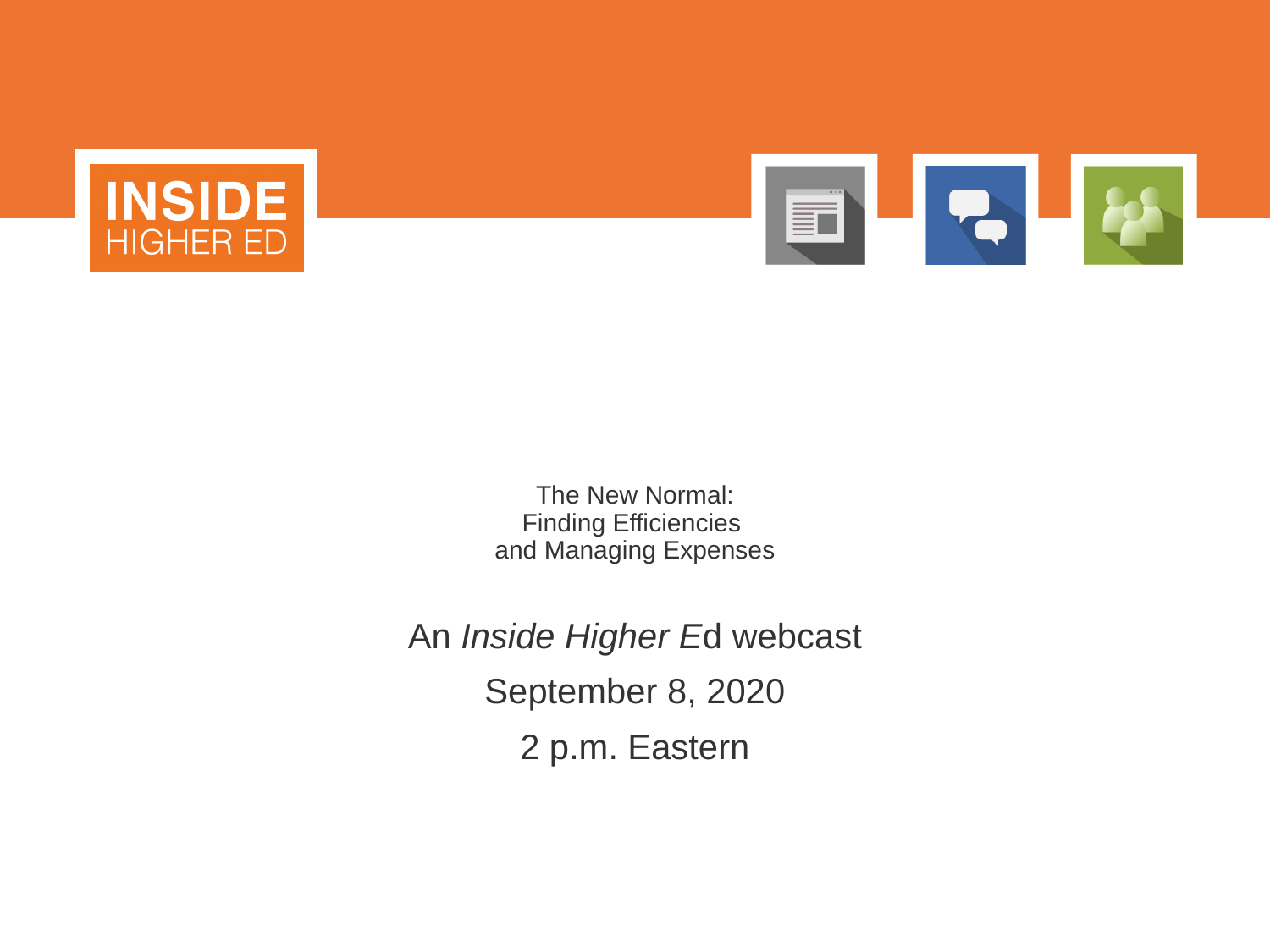

# The New Normal: Finding Efficiencies and Managing Expenses
An Inside Higher Ed webcast
September 8, 2020
2 p.m. Eastern